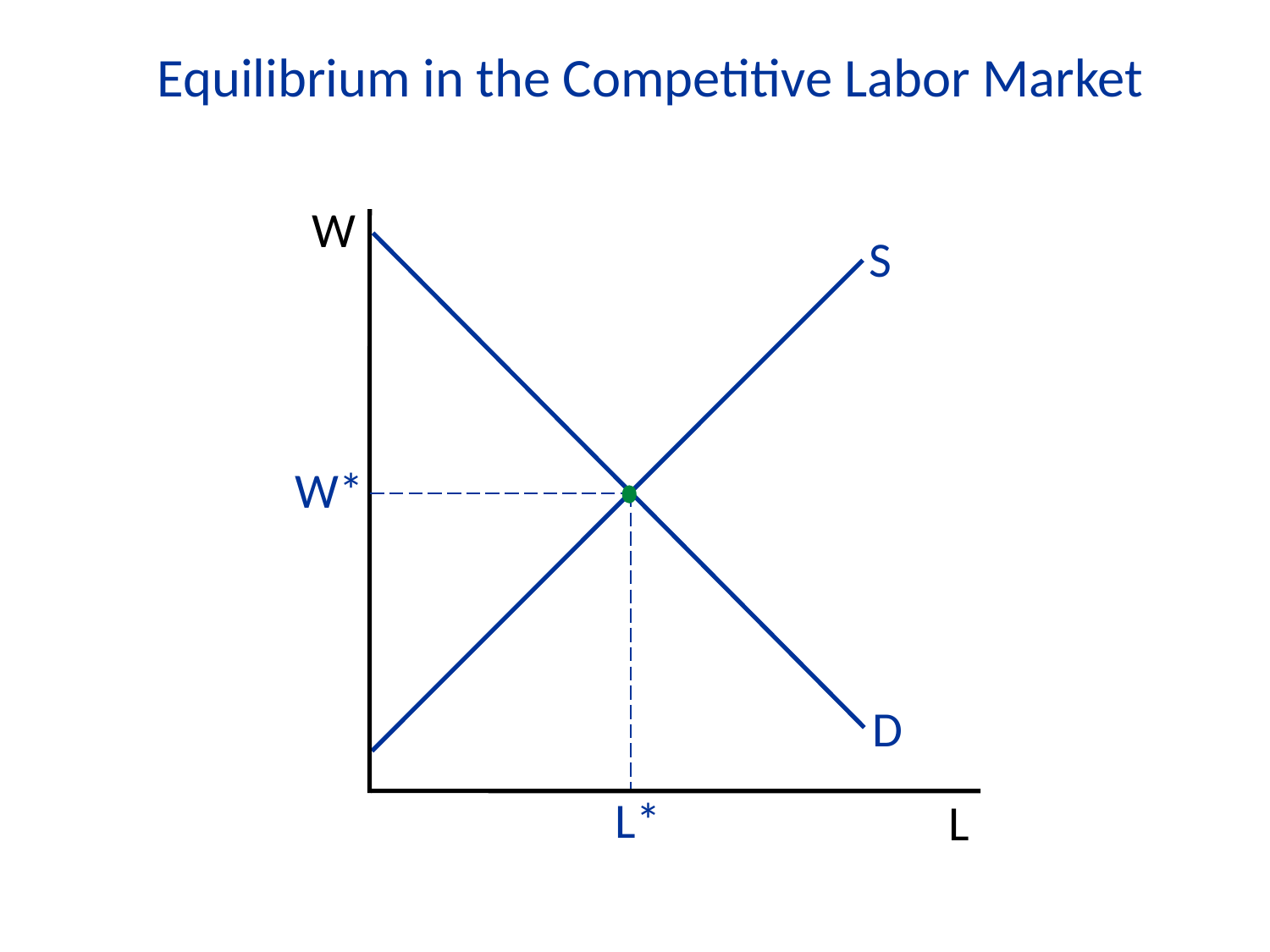

Equilibrium in the Competitive Labor Market
W
S
W*

D
L
L*